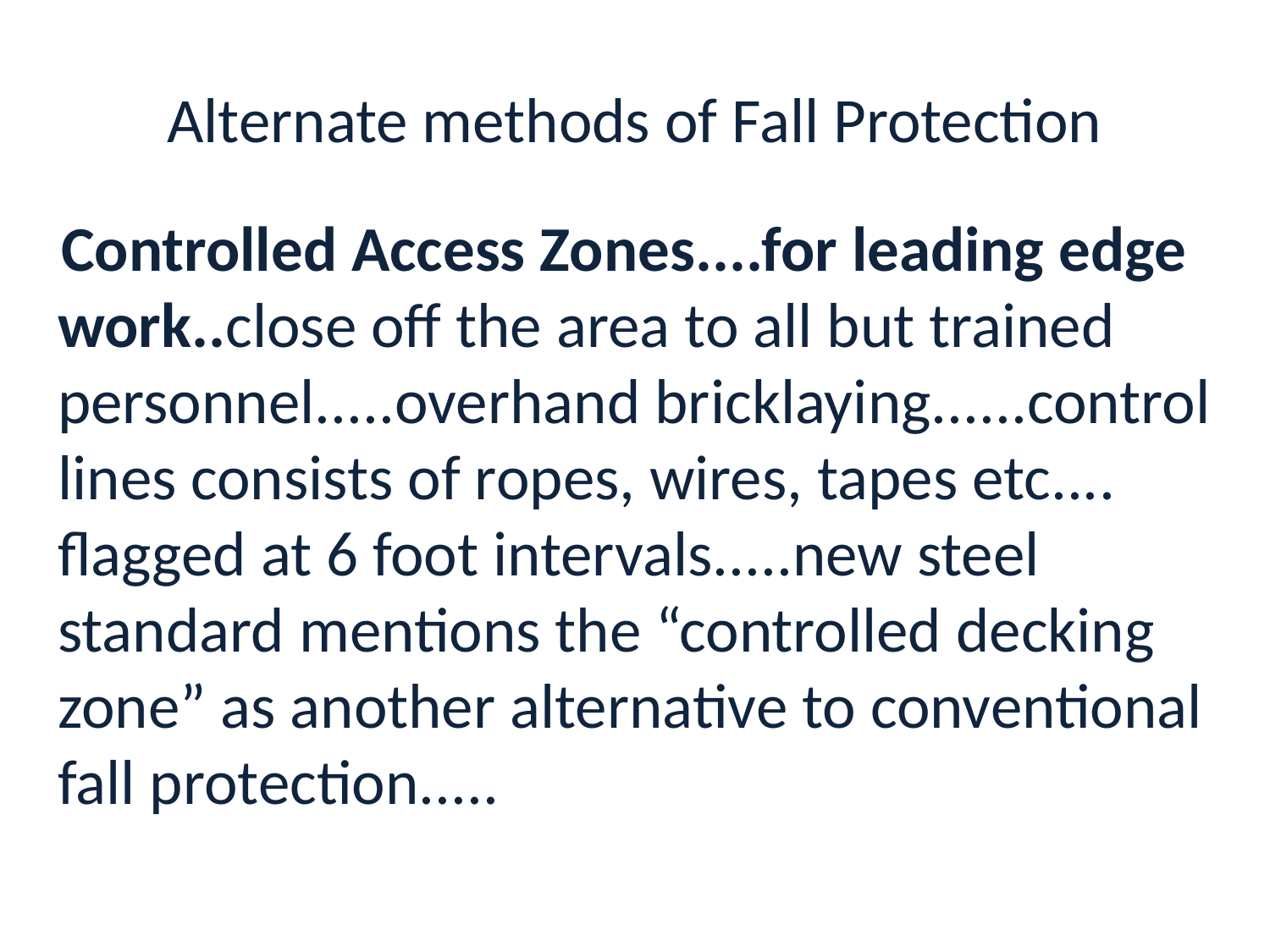

# Alternate methods of Fall Protection
  Controlled Access Zones....for leading edge work..close off the area to all but trained personnel.....overhand bricklaying......control lines consists of ropes, wires, tapes etc.... flagged at 6 foot intervals.....new steel standard mentions the “controlled decking zone” as another alternative to conventional fall protection.....